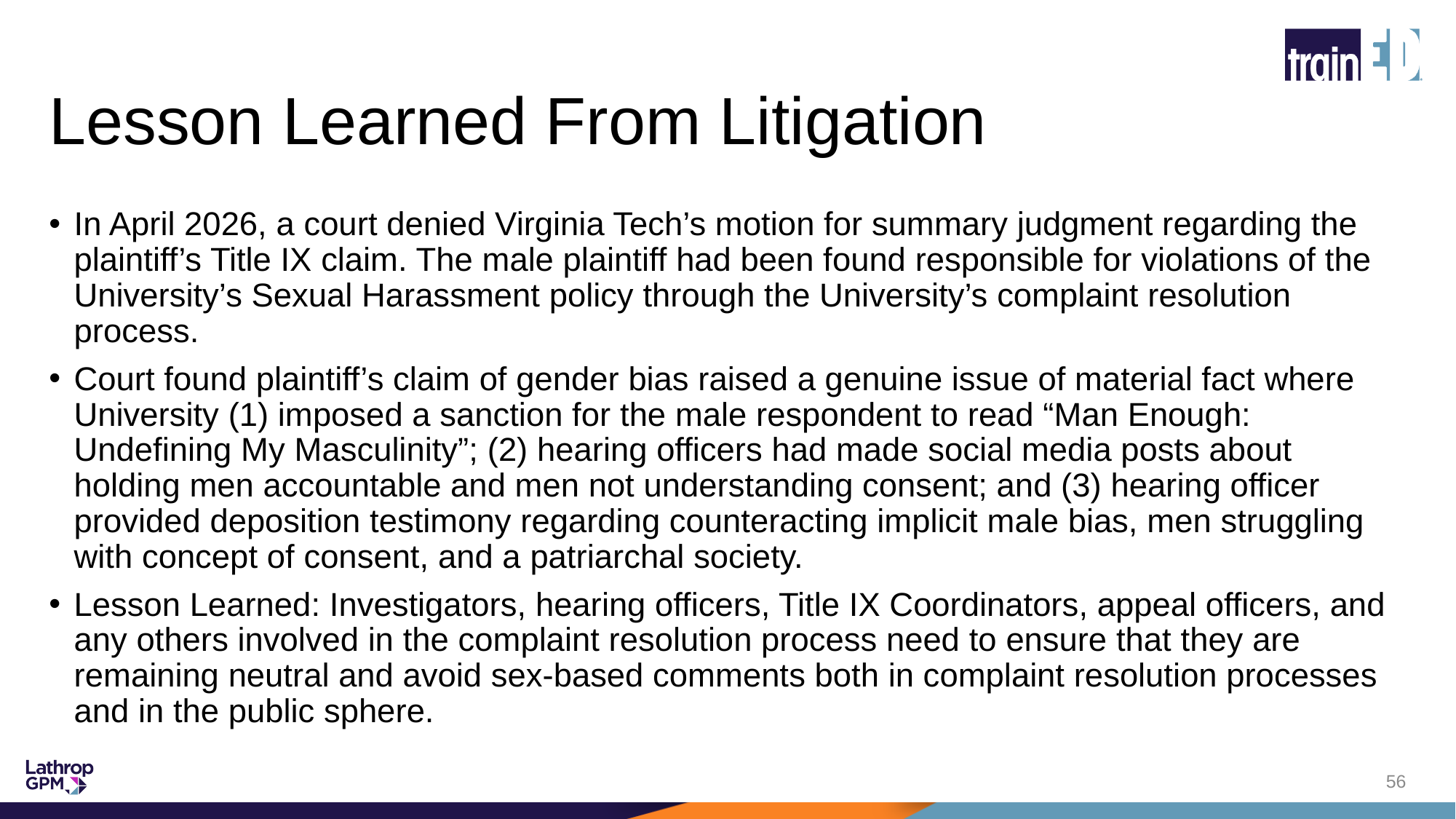

# Lesson Learned From Litigation
In April 2026, a court denied Virginia Tech’s motion for summary judgment regarding the plaintiff’s Title IX claim. The male plaintiff had been found responsible for violations of the University’s Sexual Harassment policy through the University’s complaint resolution process.
Court found plaintiff’s claim of gender bias raised a genuine issue of material fact where University (1) imposed a sanction for the male respondent to read “Man Enough: Undefining My Masculinity”; (2) hearing officers had made social media posts about holding men accountable and men not understanding consent; and (3) hearing officer provided deposition testimony regarding counteracting implicit male bias, men struggling with concept of consent, and a patriarchal society.
Lesson Learned: Investigators, hearing officers, Title IX Coordinators, appeal officers, and any others involved in the complaint resolution process need to ensure that they are remaining neutral and avoid sex-based comments both in complaint resolution processes and in the public sphere.
56